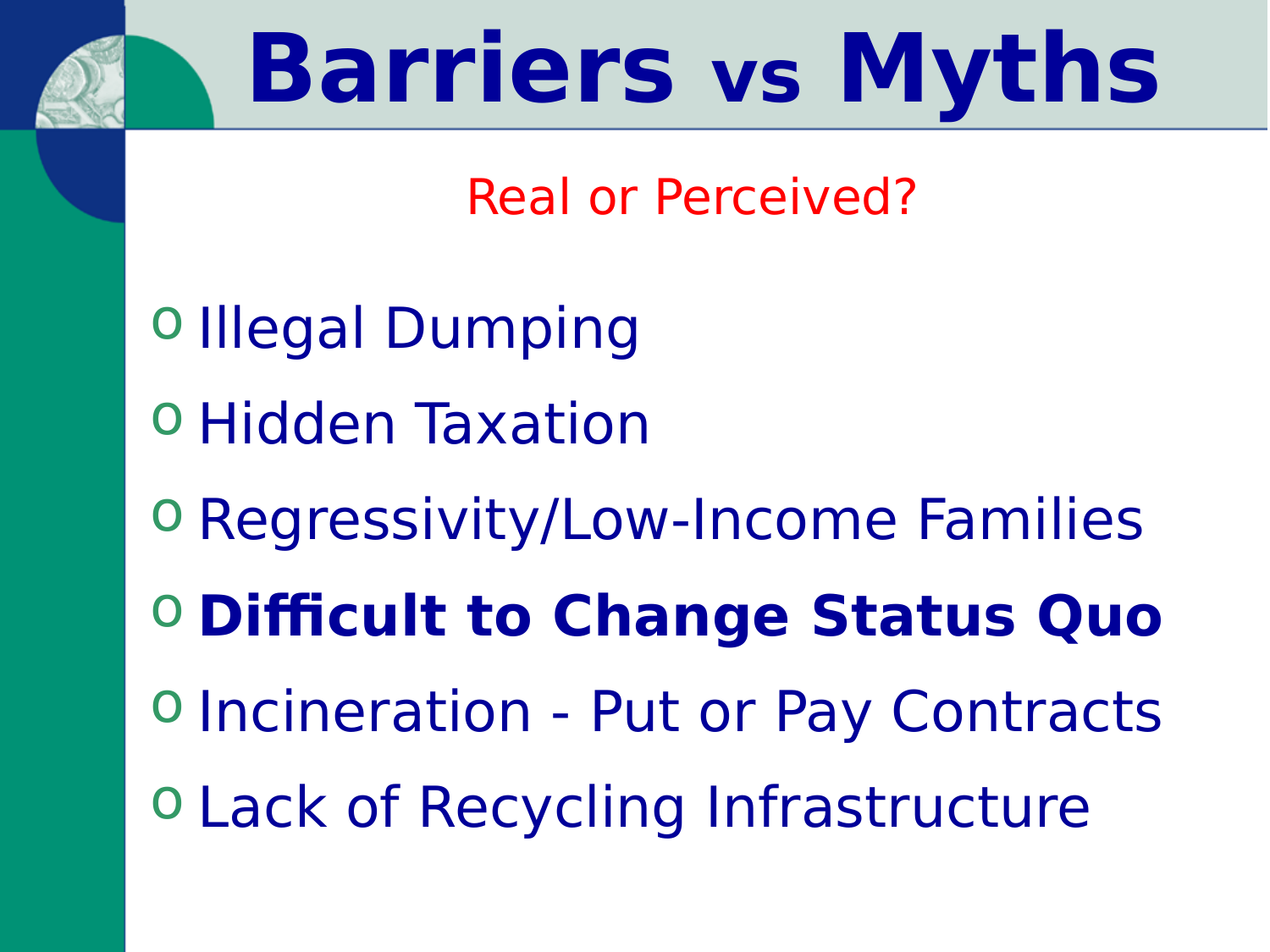

# Barriers vs Myths
        Real or Perceived?
Illegal Dumping
Hidden Taxation
Regressivity/Low-Income Families
Difficult to Change Status Quo
Incineration - Put or Pay Contracts
Lack of Recycling Infrastructure